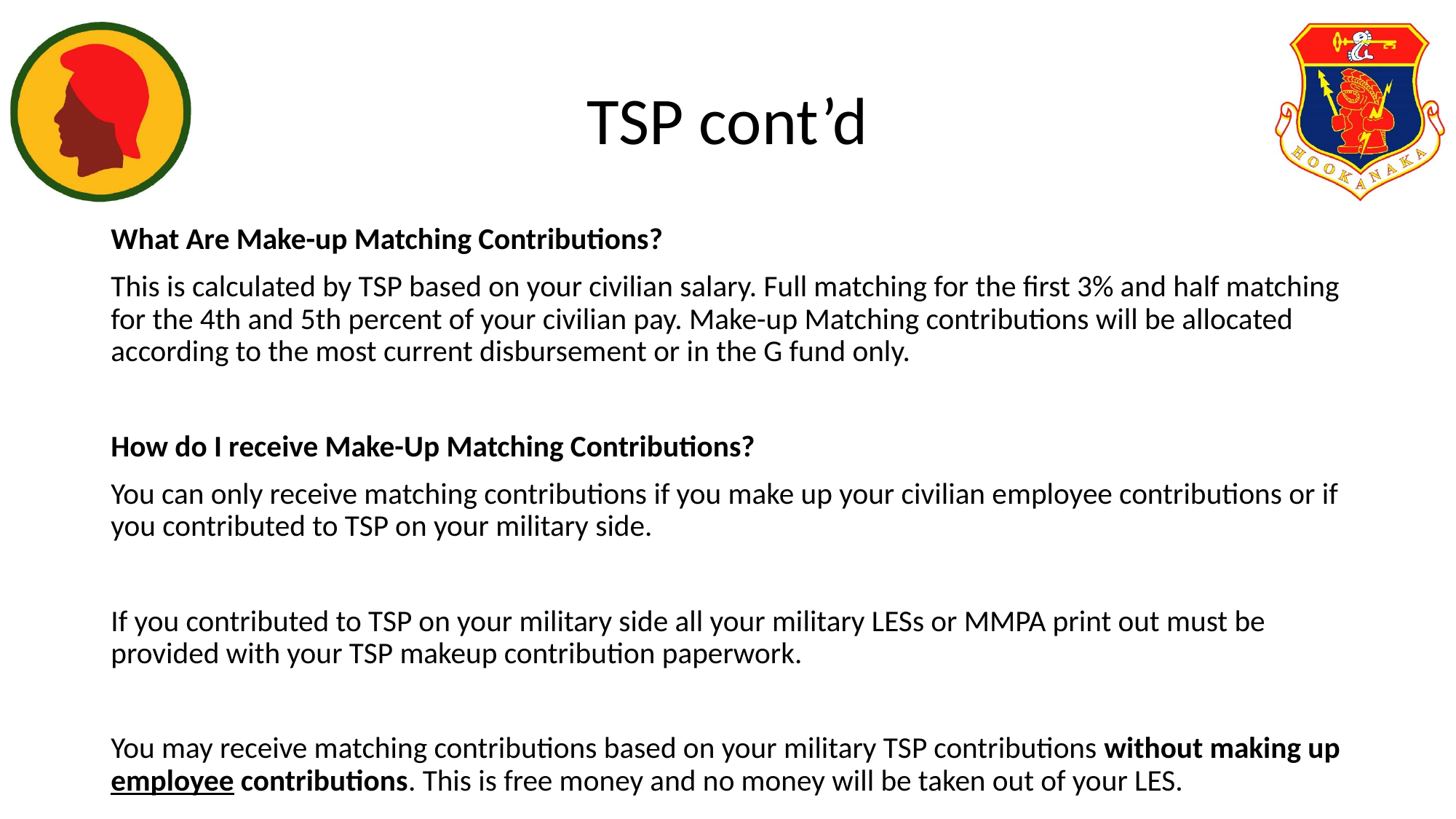

# TSP cont’d
What Are Make-up Matching Contributions?
This is calculated by TSP based on your civilian salary. Full matching for the first 3% and half matching for the 4th and 5th percent of your civilian pay. Make-up Matching contributions will be allocated according to the most current disbursement or in the G fund only.

How do I receive Make-Up Matching Contributions?
You can only receive matching contributions if you make up your civilian employee contributions or if you contributed to TSP on your military side.

If you contributed to TSP on your military side all your military LESs or MMPA print out must be provided with your TSP makeup contribution paperwork.

You may receive matching contributions based on your military TSP contributions without making up employee contributions. This is free money and no money will be taken out of your LES.